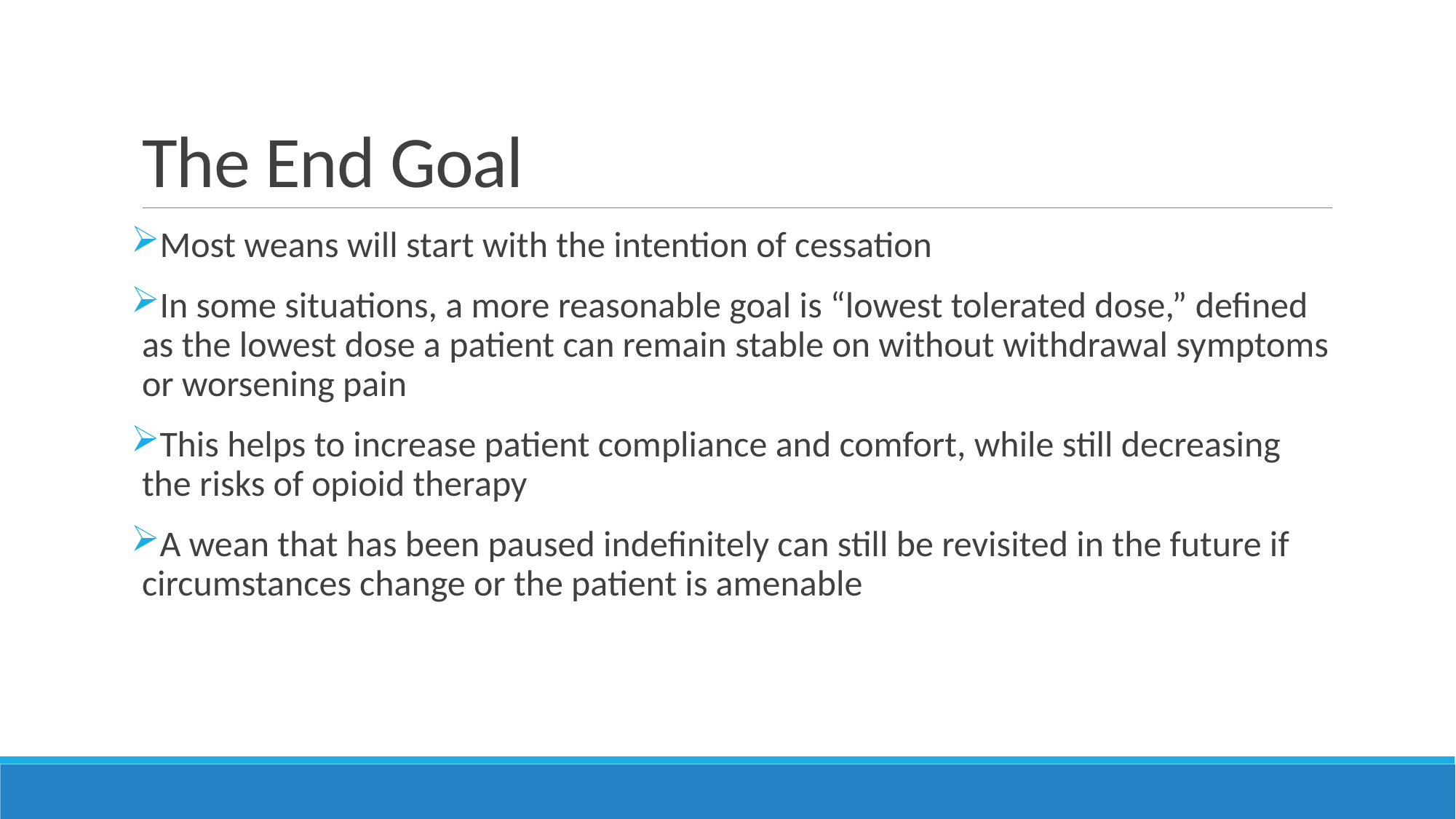

# The End Goal
Most weans will start with the intention of cessation
In some situations, a more reasonable goal is “lowest tolerated dose,” defined as the lowest dose a patient can remain stable on without withdrawal symptoms or worsening pain
This helps to increase patient compliance and comfort, while still decreasing the risks of opioid therapy
A wean that has been paused indefinitely can still be revisited in the future if circumstances change or the patient is amenable